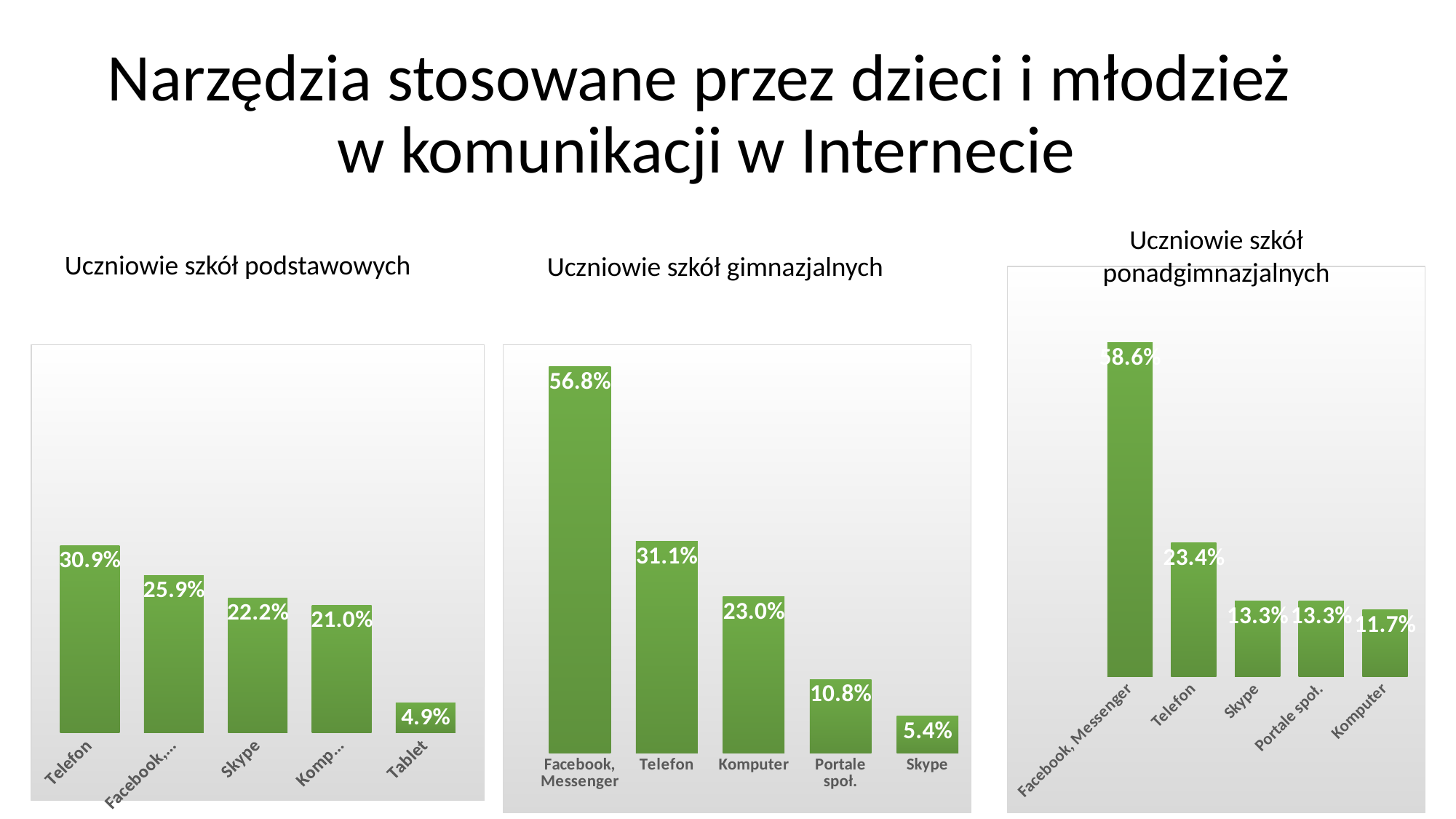

# Narzędzia stosowane przez dzieci i młodzież w komunikacji w Internecie
Uczniowie szkół ponadgimnazjalnych
Uczniowie szkół podstawowych
Uczniowie szkół gimnazjalnych

### Chart

| Category | szkoły podstawowej |
|---|---|
| Facebook, Messenger | 0.5859375 |
| Telefon | 0.234375 |
| Skype | 0.1328125 |
| Portale społ. | 0.1328125 |
| Komputer | 0.1171875 |

### Chart

| Category | szkoły podstawowej |
|---|---|
| Telefon | 0.30864197530864196 |
| Facebook, Messenger | 0.25925925925925924 |
| Skype | 0.2222222222222222 |
| Komputer | 0.20987654320987653 |
| Tablet | 0.04938271604938271 |

### Chart

| Category | szkoły podstawowej |
|---|---|
| Facebook, Messenger | 0.5675675675675675 |
| Telefon | 0.3108108108108108 |
| Komputer | 0.22972972972972974 |
| Portale społ. | 0.10810810810810811 |
| Skype | 0.05405405405405406 |